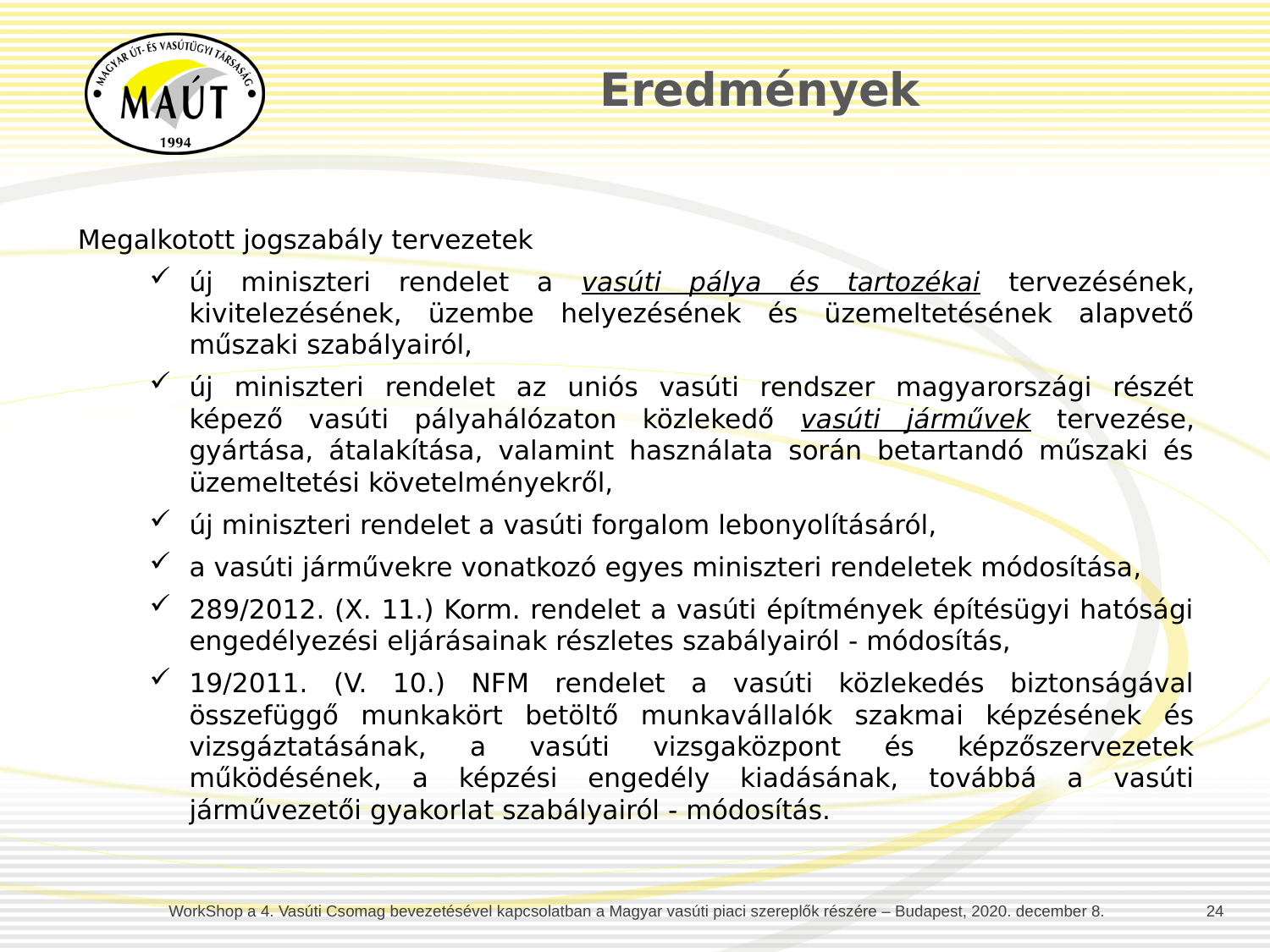

Eredmények

Megalkotott jogszabály tervezetek
új miniszteri rendelet a vasúti pálya és tartozékai tervezésének, kivitelezésének, üzembe helyezésének és üzemeltetésének alapvető műszaki szabályairól,
új miniszteri rendelet az uniós vasúti rendszer magyarországi részét képező vasúti pályahálózaton közlekedő vasúti járművek tervezése, gyártása, átalakítása, valamint használata során betartandó műszaki és üzemeltetési követelményekről,
új miniszteri rendelet a vasúti forgalom lebonyolításáról,
a vasúti járművekre vonatkozó egyes miniszteri rendeletek módosítása,
289/2012. (X. 11.) Korm. rendelet a vasúti építmények építésügyi hatósági engedélyezési eljárásainak részletes szabályairól - módosítás,
19/2011. (V. 10.) NFM rendelet a vasúti közlekedés biztonságával összefüggő munkakört betöltő munkavállalók szakmai képzésének és vizsgáztatásának, a vasúti vizsgaközpont és képzőszervezetek működésének, a képzési engedély kiadásának, továbbá a vasúti járművezetői gyakorlat szabályairól - módosítás.